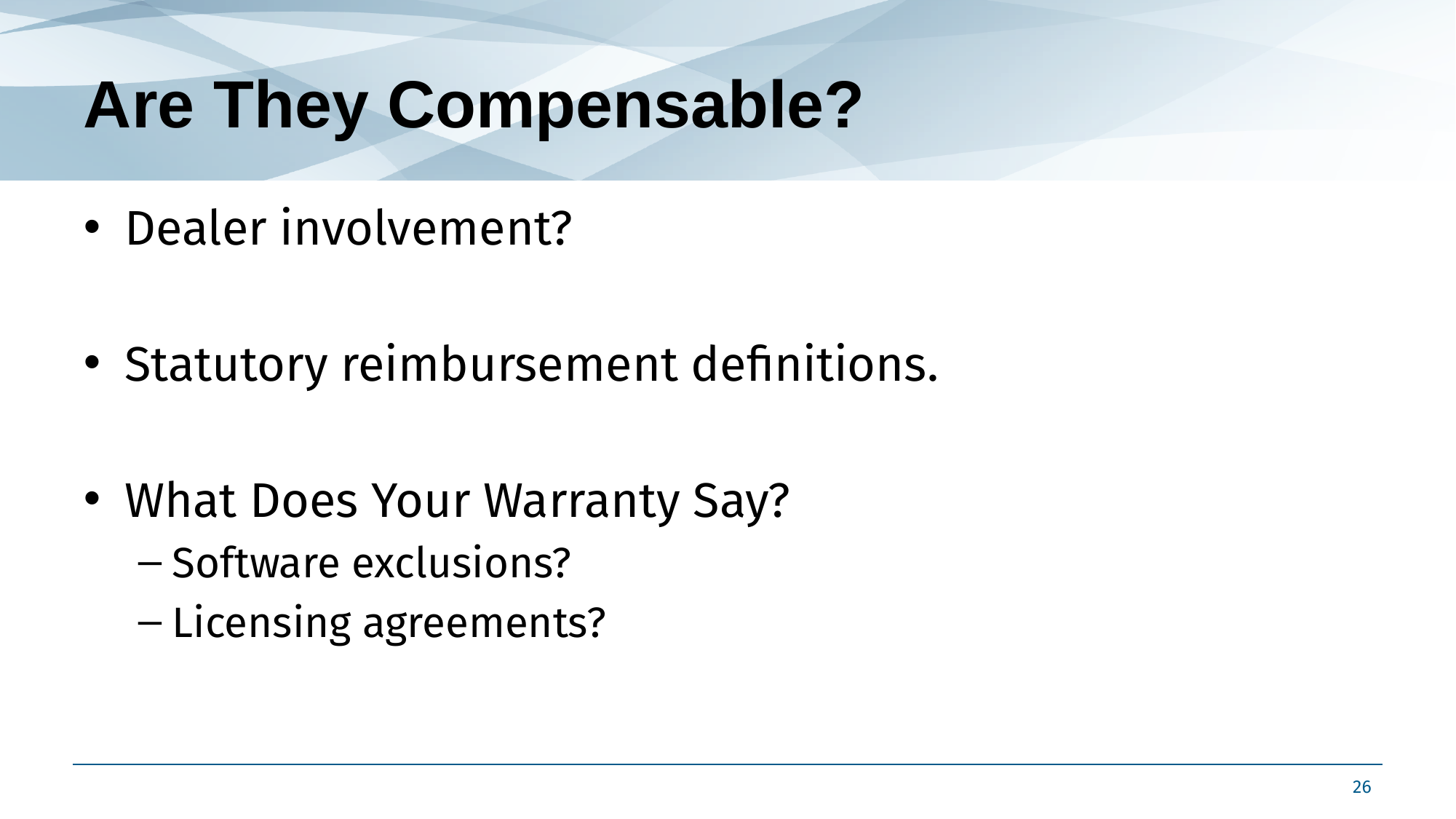

# Are They Compensable?
Dealer involvement?

Statutory reimbursement definitions.

What Does Your Warranty Say?
Software exclusions?
Licensing agreements?

26